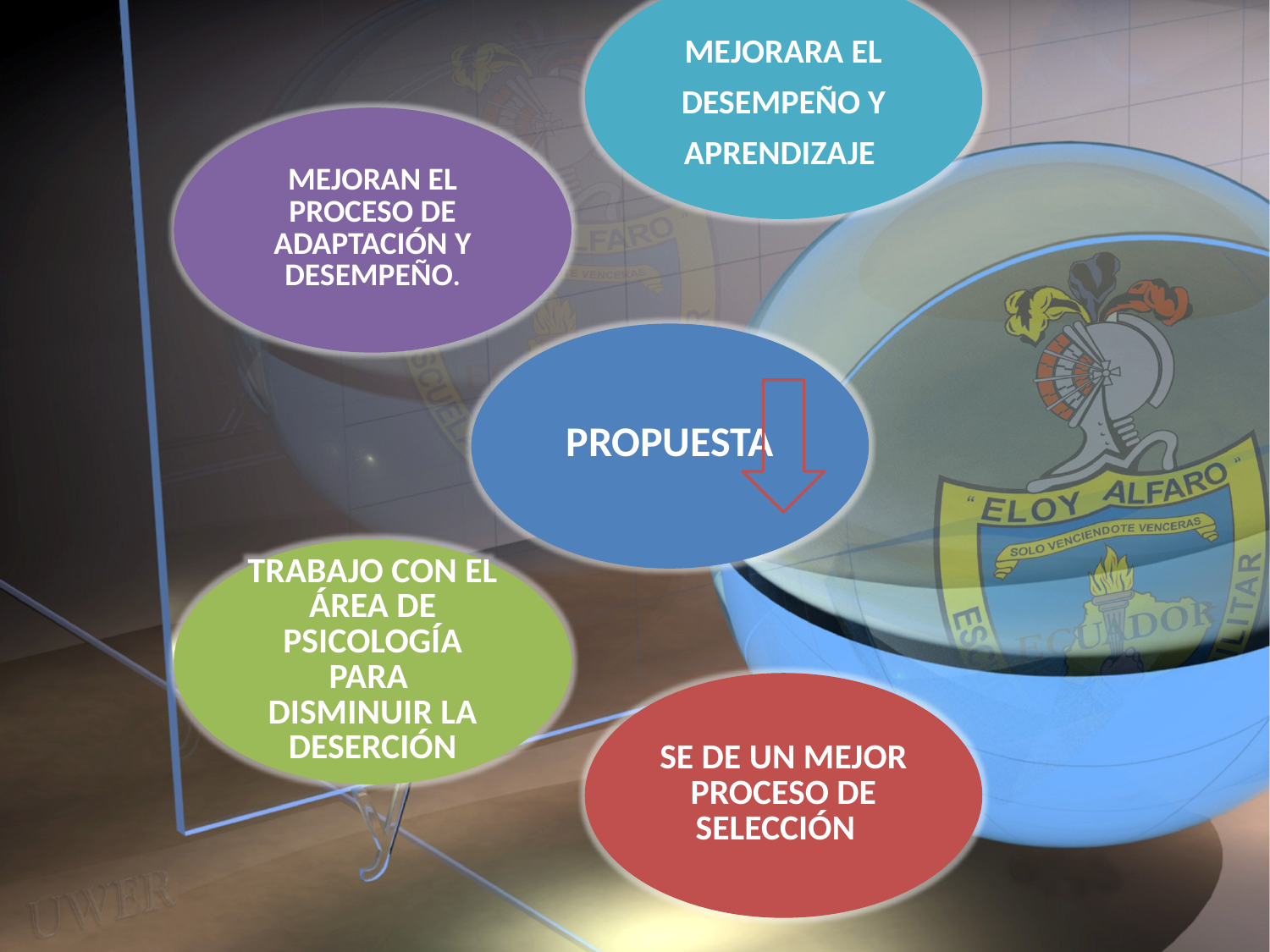

PROPUESTA
SE DE UN MEJOR PROCESO DE SELECCIÓN
TRABAJO CON EL ÁREA DE PSICOLOGÍA PARA  DISMINUIR LA DESERCIÓN
MEJORAN EL PROCESO DE ADAPTACIÓN Y DESEMPEÑO.